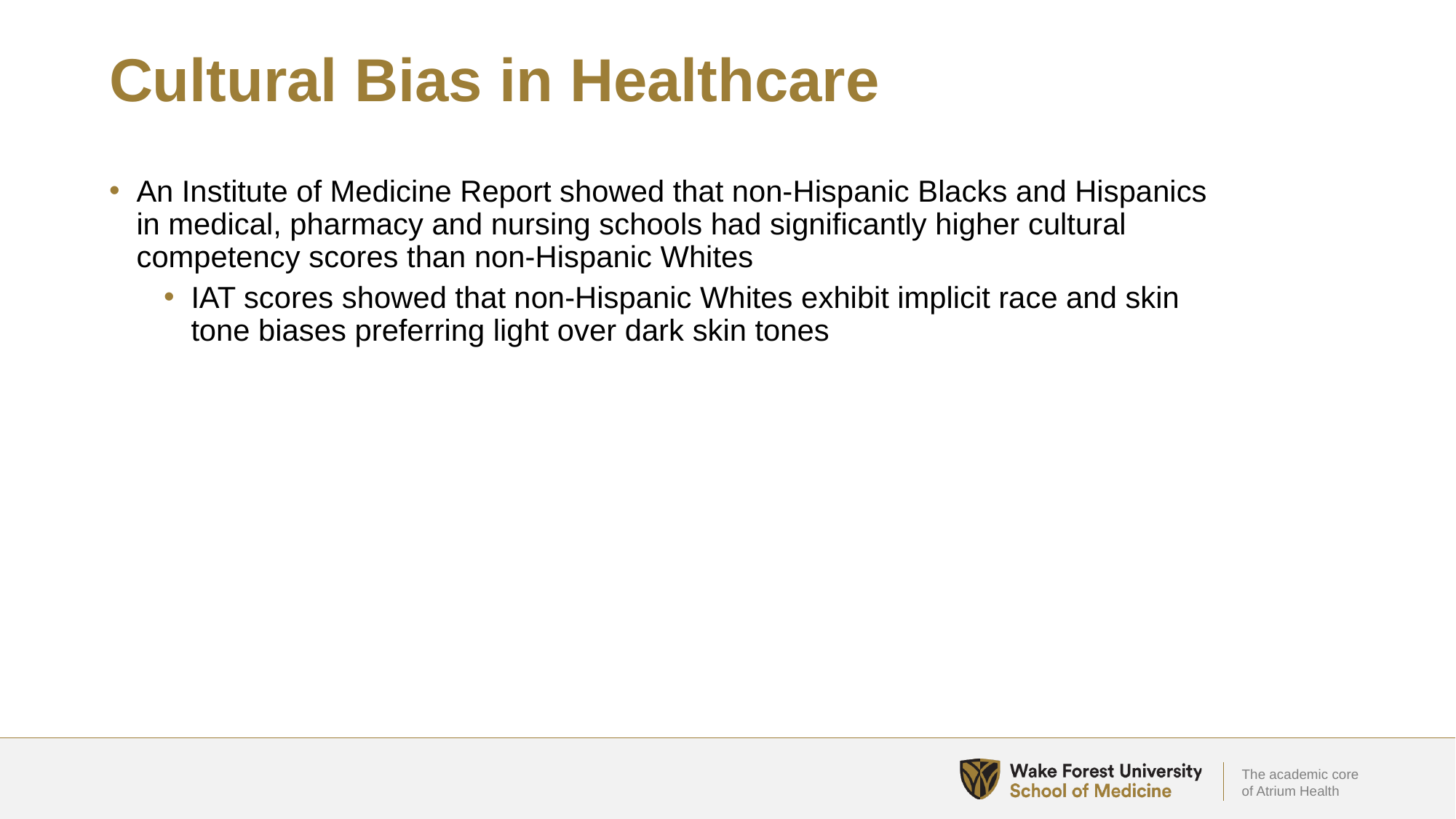

# Cultural Bias in Healthcare
An Institute of Medicine Report showed that non-Hispanic Blacks and Hispanics in medical, pharmacy and nursing schools had significantly higher cultural competency scores than non-Hispanic Whites
IAT scores showed that non-Hispanic Whites exhibit implicit race and skin tone biases preferring light over dark skin tones